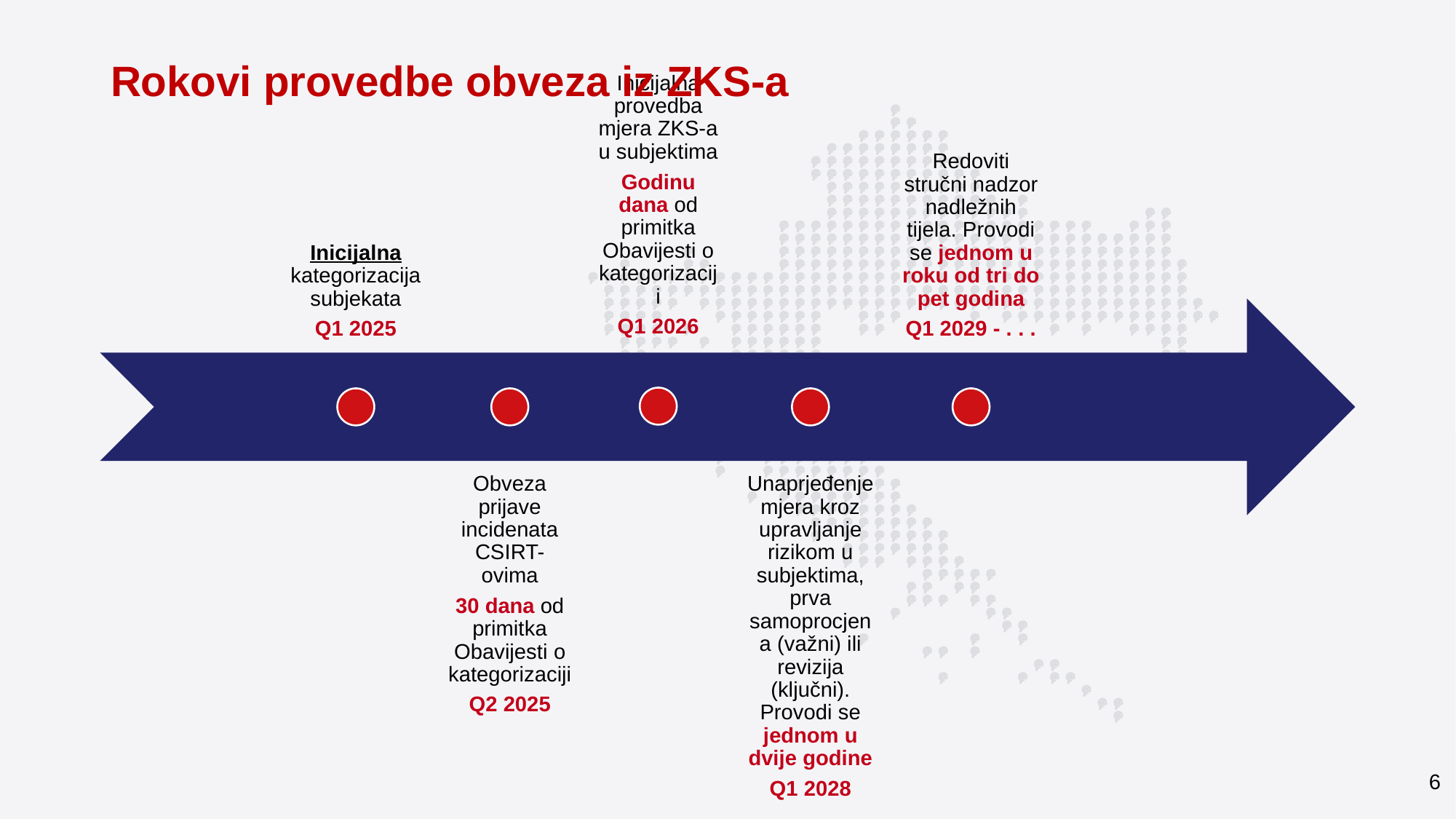

Rokovi provedbe obveza iz ZKS-a
Inicijalna kategorizacija subjekata
Q1 2025
Obveza prijave incidenata CSIRT-ovima
30 dana od primitka Obavijesti o kategorizaciji
Q2 2025
Inicijalna provedba mjera ZKS-a u subjektima
Godinu dana od primitka Obavijesti o kategorizaciji
Q1 2026
Unaprjeđenje mjera kroz upravljanje rizikom u subjektima, prva samoprocjena (važni) ili revizija (ključni). Provodi se jednom u dvije godine
Q1 2028
Redoviti stručni nadzor nadležnih tijela. Provodi se jednom u roku od tri do pet godina
Q1 2029 - . . .
6